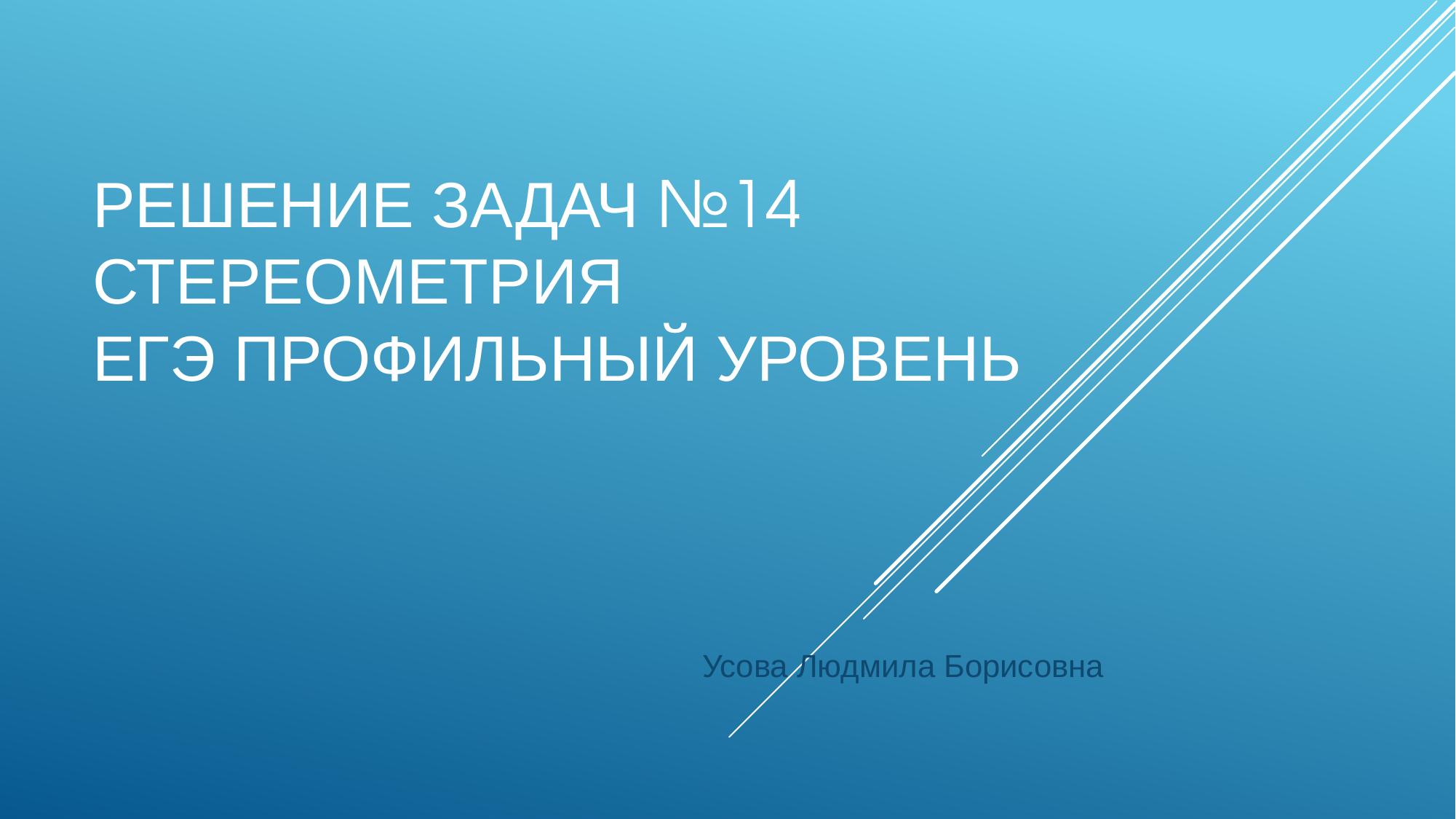

# РЕШЕНИЕ ЗАДАЧ №14 СТЕРЕОМЕТРИЯ ЕГЭ ПРОФИЛЬНЫЙ УРОВЕНЬ
Усова Людмила Борисовна